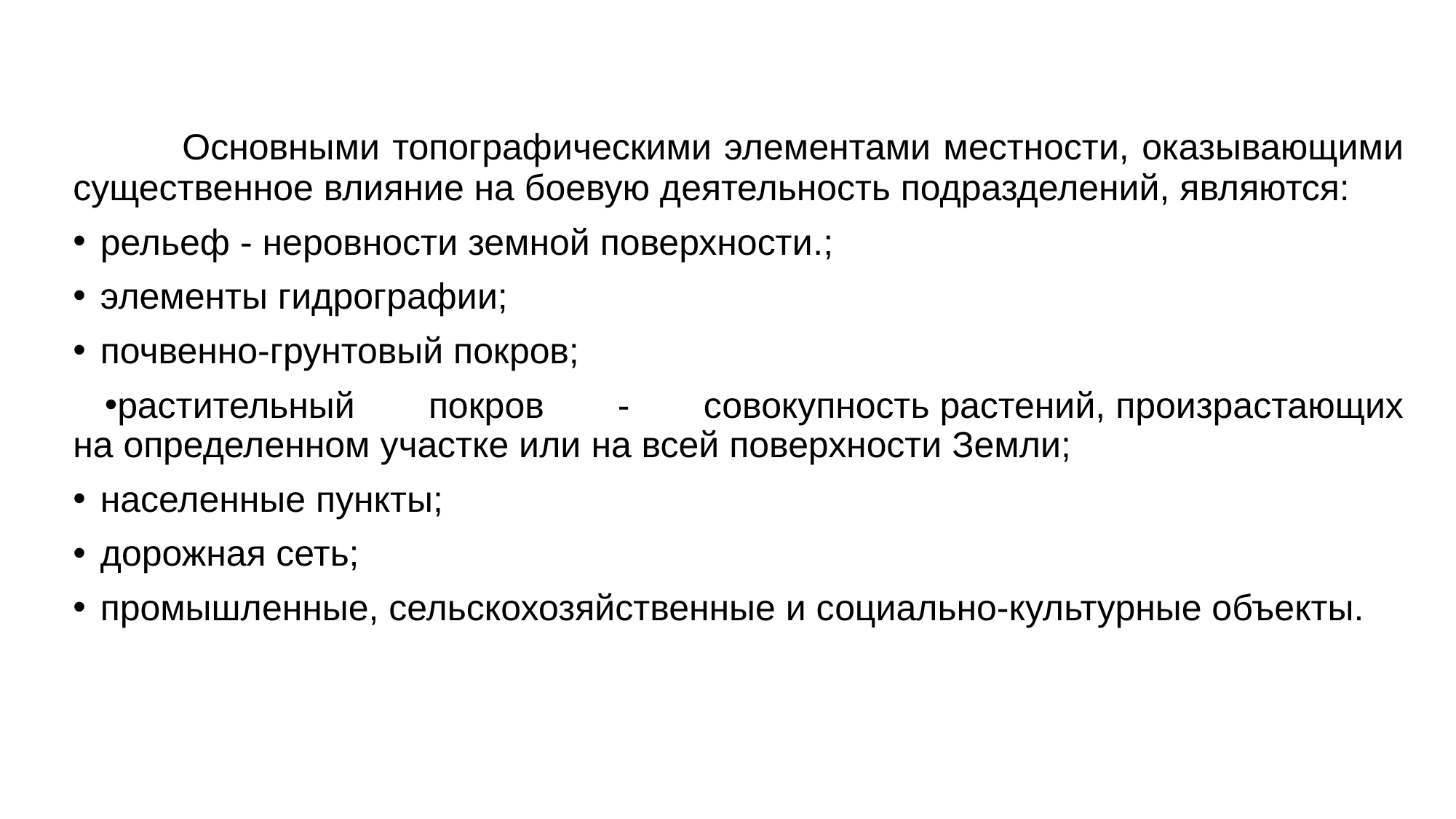

Основными топографическими элементами местности, оказывающими существенное влияние на боевую деятельность подразделений, являются:
рельеф - неровности земной поверхности.;
элементы гидрографии;
почвенно-грунтовый покров;
растительный покров - совокупность растений, произрастающих на определенном участке или на всей поверхности Земли;
населенные пункты;
дорожная сеть;
промышленные, сельскохозяйственные и социально-культурные объекты.